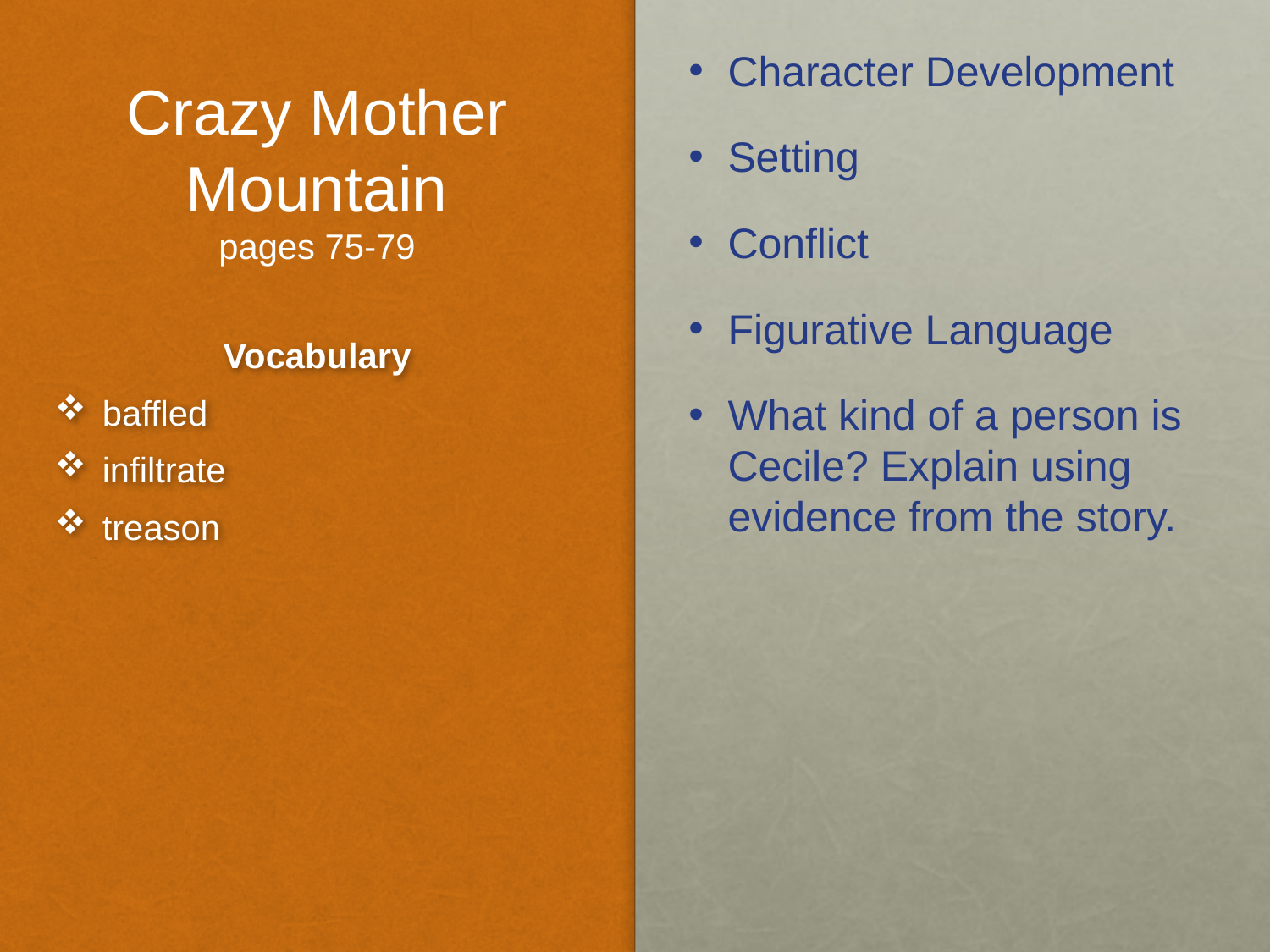

# Crazy Mother Mountain pages 75-79
Character Development
Setting
Conflict
Figurative Language
What kind of a person is Cecile? Explain using evidence from the story.

Vocabulary
baffled
infiltrate
treason